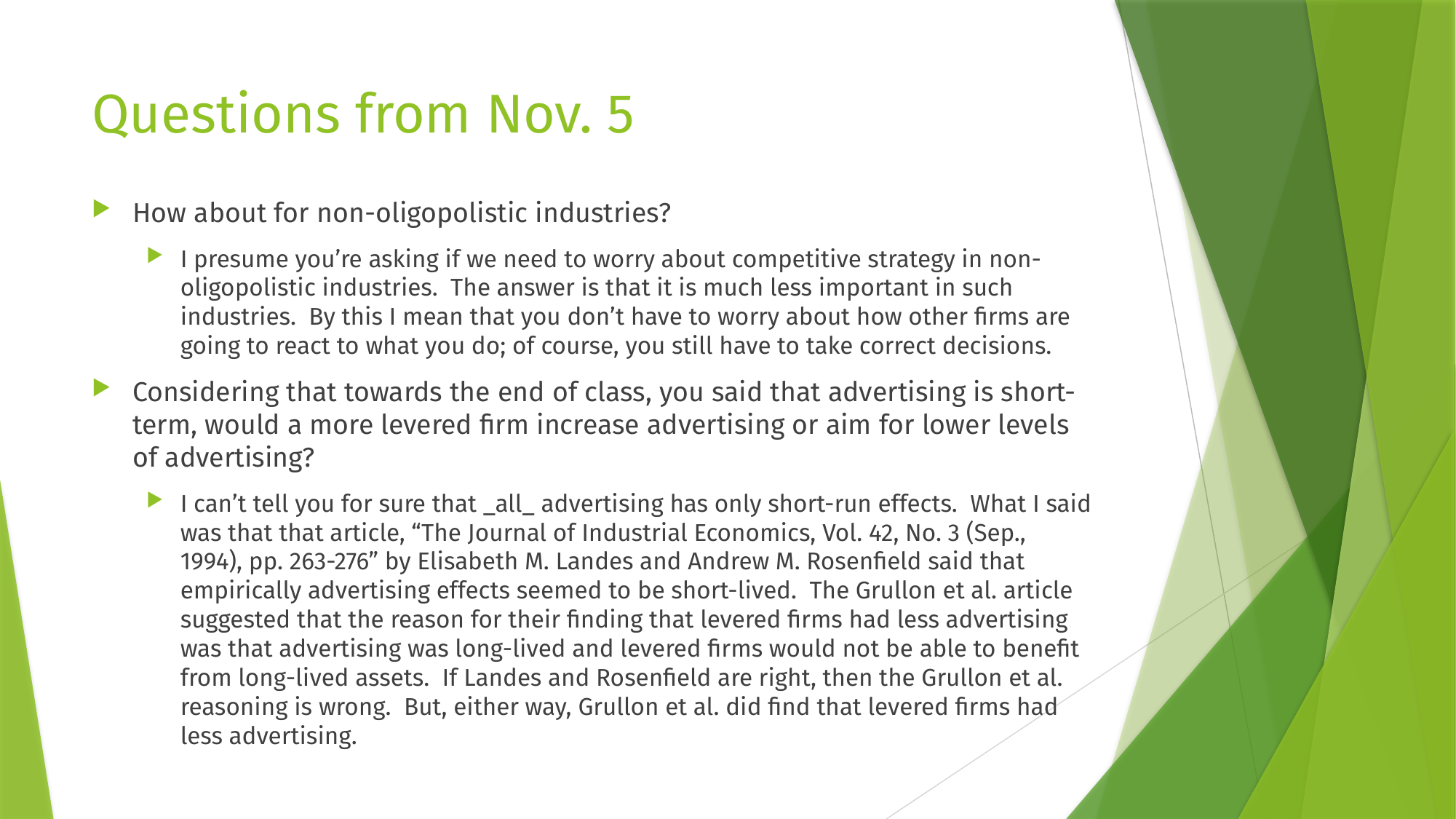

# Questions from Nov. 5
How about for non-oligopolistic industries?
I presume you’re asking if we need to worry about competitive strategy in non-oligopolistic industries.  The answer is that it is much less important in such industries.  By this I mean that you don’t have to worry about how other firms are going to react to what you do; of course, you still have to take correct decisions.
Considering that towards the end of class, you said that advertising is short-term, would a more levered firm increase advertising or aim for lower levels of advertising?
I can’t tell you for sure that _all_ advertising has only short-run effects.  What I said was that that article, “The Journal of Industrial Economics, Vol. 42, No. 3 (Sep., 1994), pp. 263-276” by Elisabeth M. Landes and Andrew M. Rosenfield said that empirically advertising effects seemed to be short-lived.  The Grullon et al. article suggested that the reason for their finding that levered firms had less advertising was that advertising was long-lived and levered firms would not be able to benefit from long-lived assets.  If Landes and Rosenfield are right, then the Grullon et al. reasoning is wrong.  But, either way, Grullon et al. did find that levered firms had less advertising.